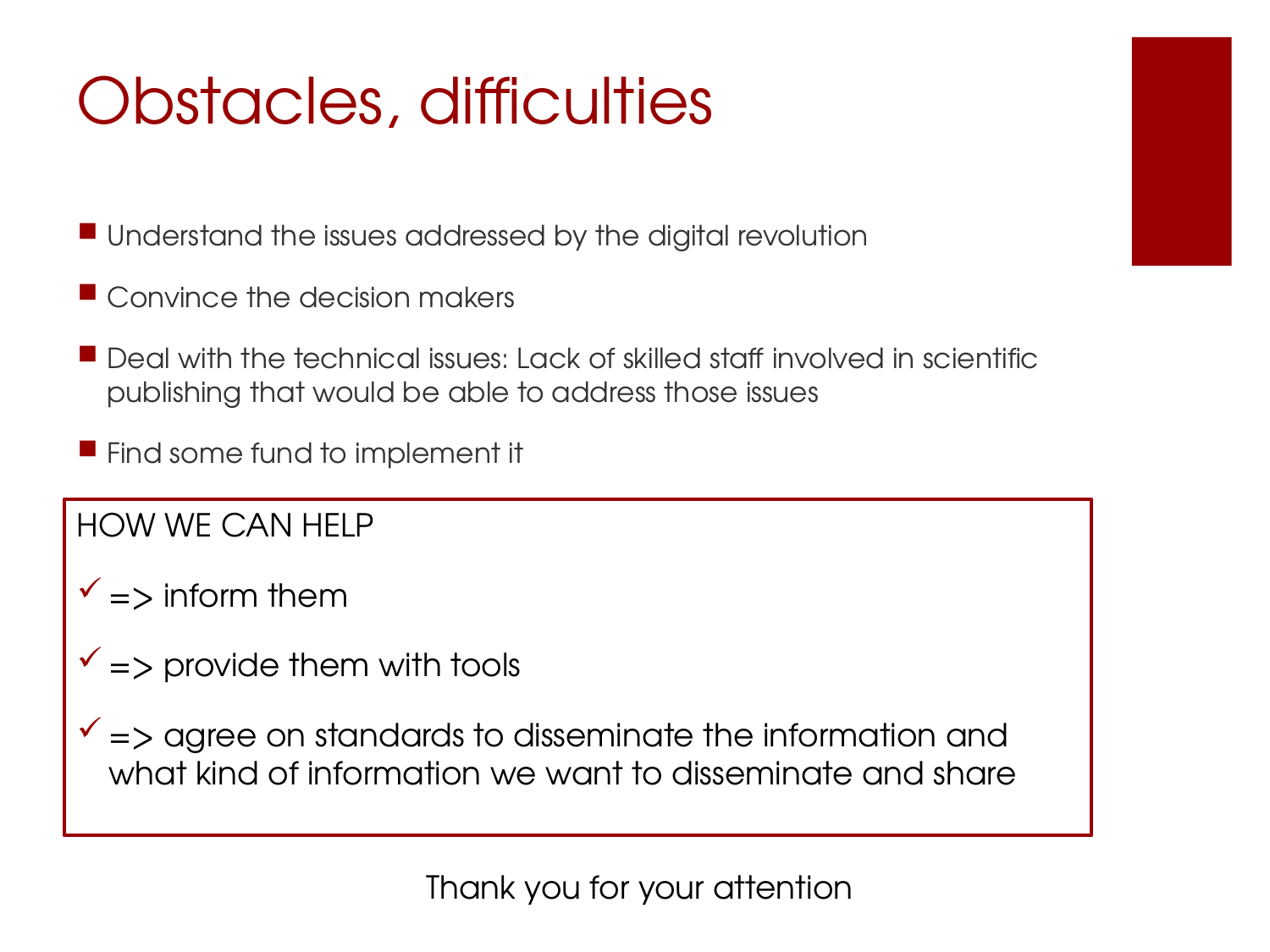

# Obstacles, difficulties
Understand the issues addressed by the digital revolution
Convince the decision makers
Deal with the technical issues: Lack of skilled staff involved in scientific publishing that would be able to address those issues
Find some fund to implement it

HOW WE CAN HELP
=> inform them
=> provide them with tools
=> agree on standards to disseminate the information and what kind of information we want to disseminate and share
Thank you for your attention